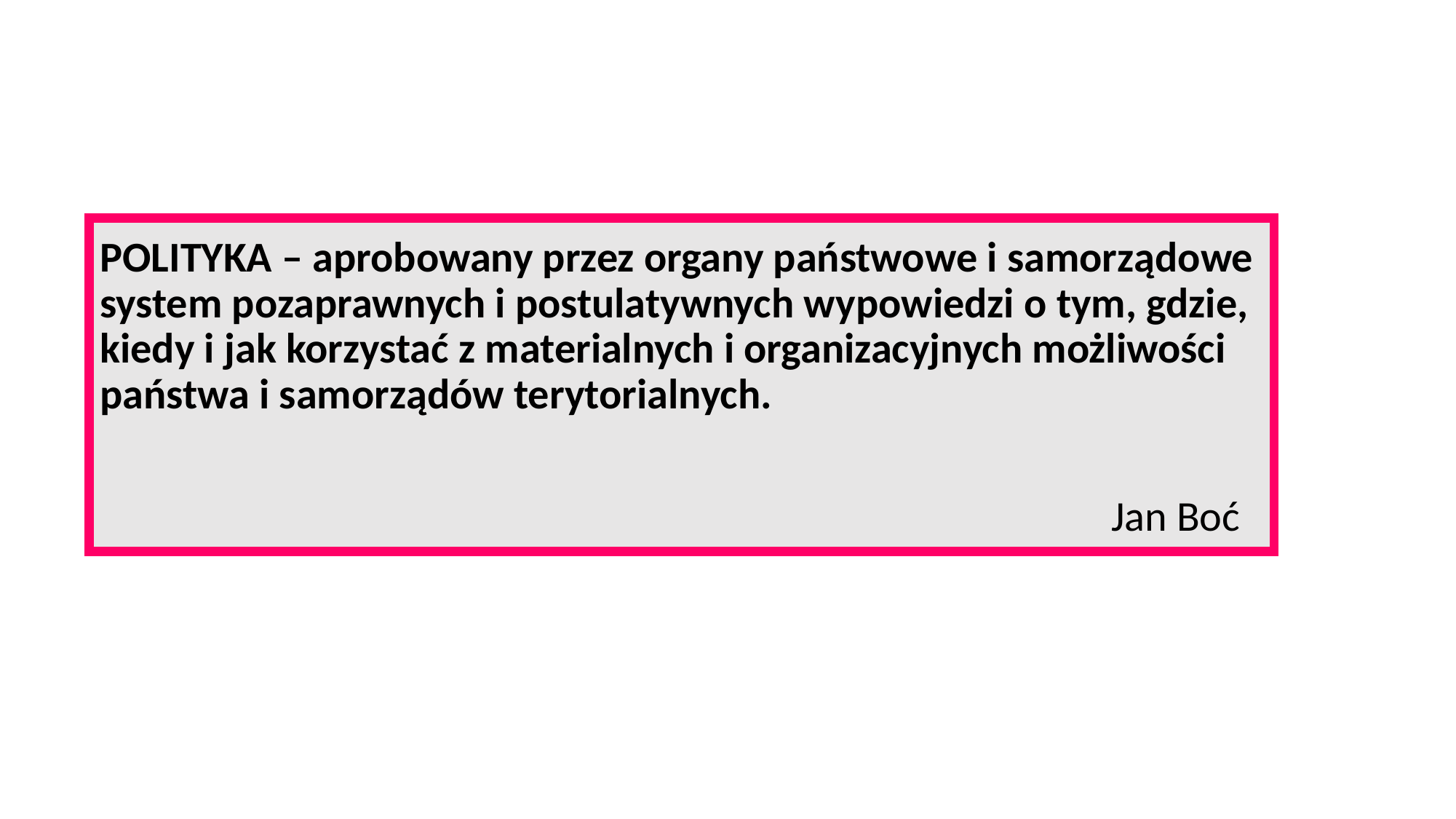

#

POLITYKA – aprobowany przez organy państwowe i samorządowe system pozaprawnych i postulatywnych wypowiedzi o tym, gdzie, kiedy i jak korzystać z materialnych i organizacyjnych możliwości państwa i samorządów terytorialnych.

									   Jan Boć